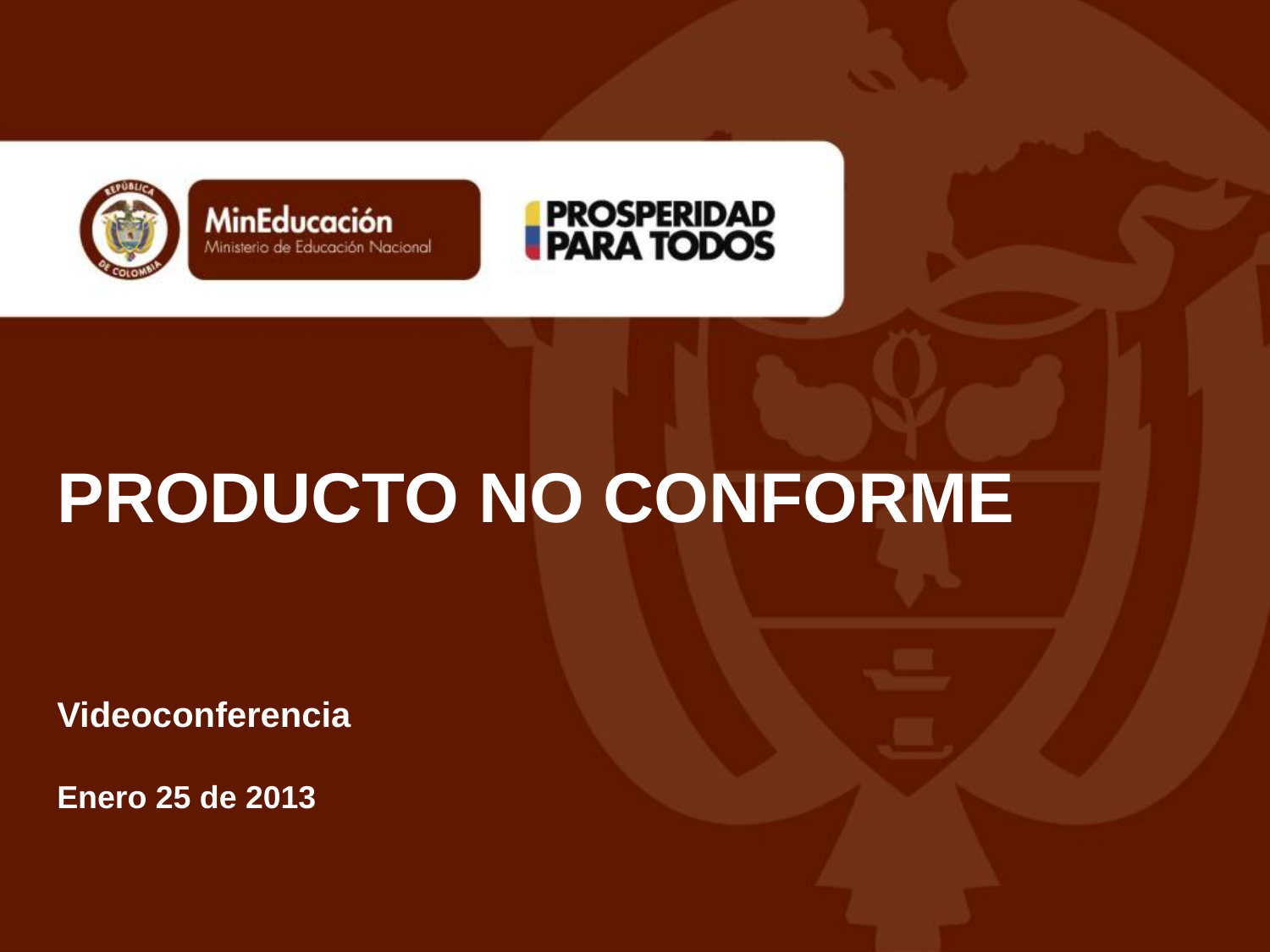

# PRODUCTO NO CONFORME
Videoconferencia

Enero 25 de 2013